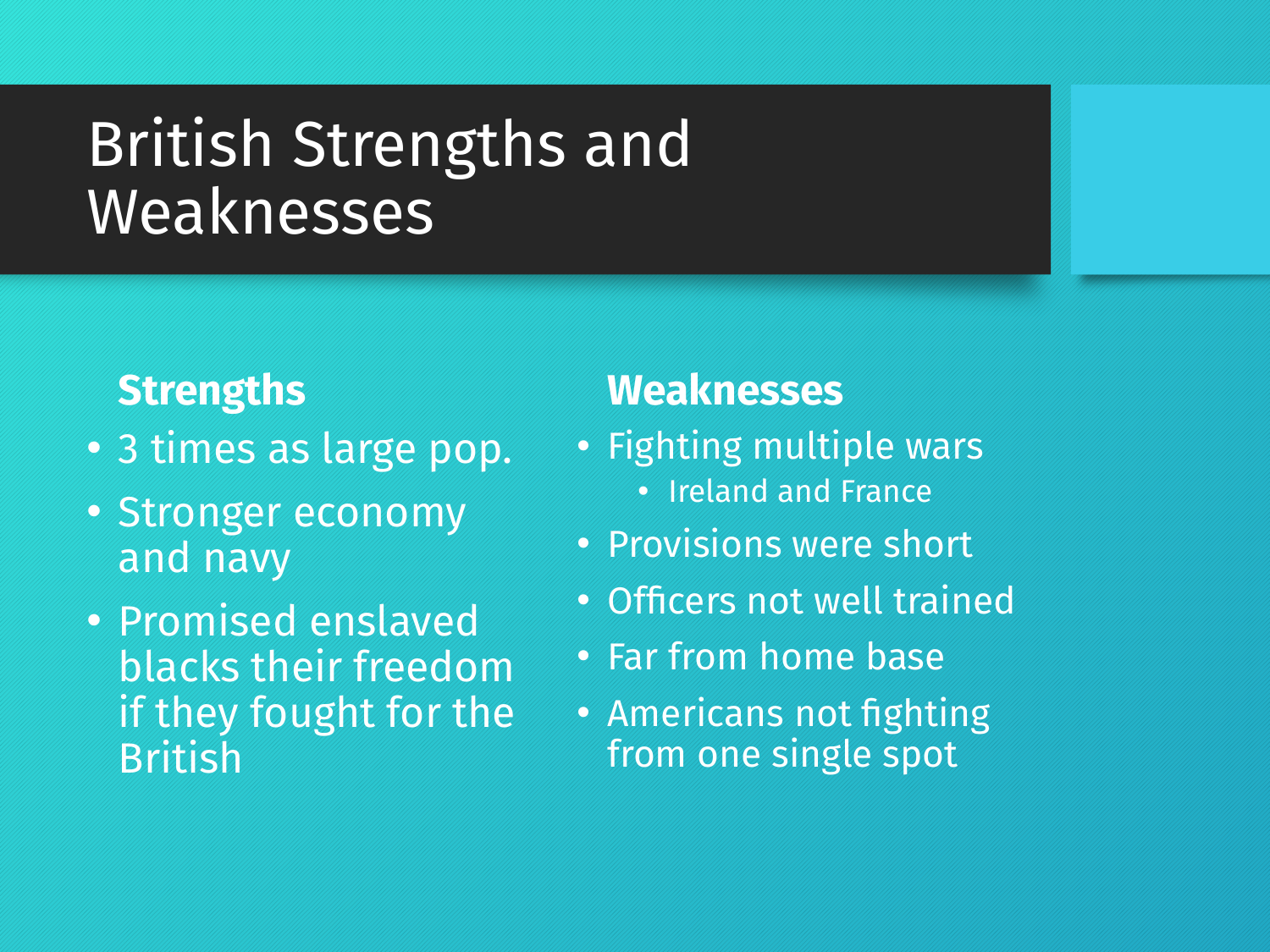

# British Strengths and Weaknesses
Weaknesses
Strengths
3 times as large pop.
Stronger economy and navy
Promised enslaved blacks their freedom if they fought for the British

Fighting multiple wars
Ireland and France
Provisions were short
Officers not well trained
Far from home base
Americans not fighting from one single spot